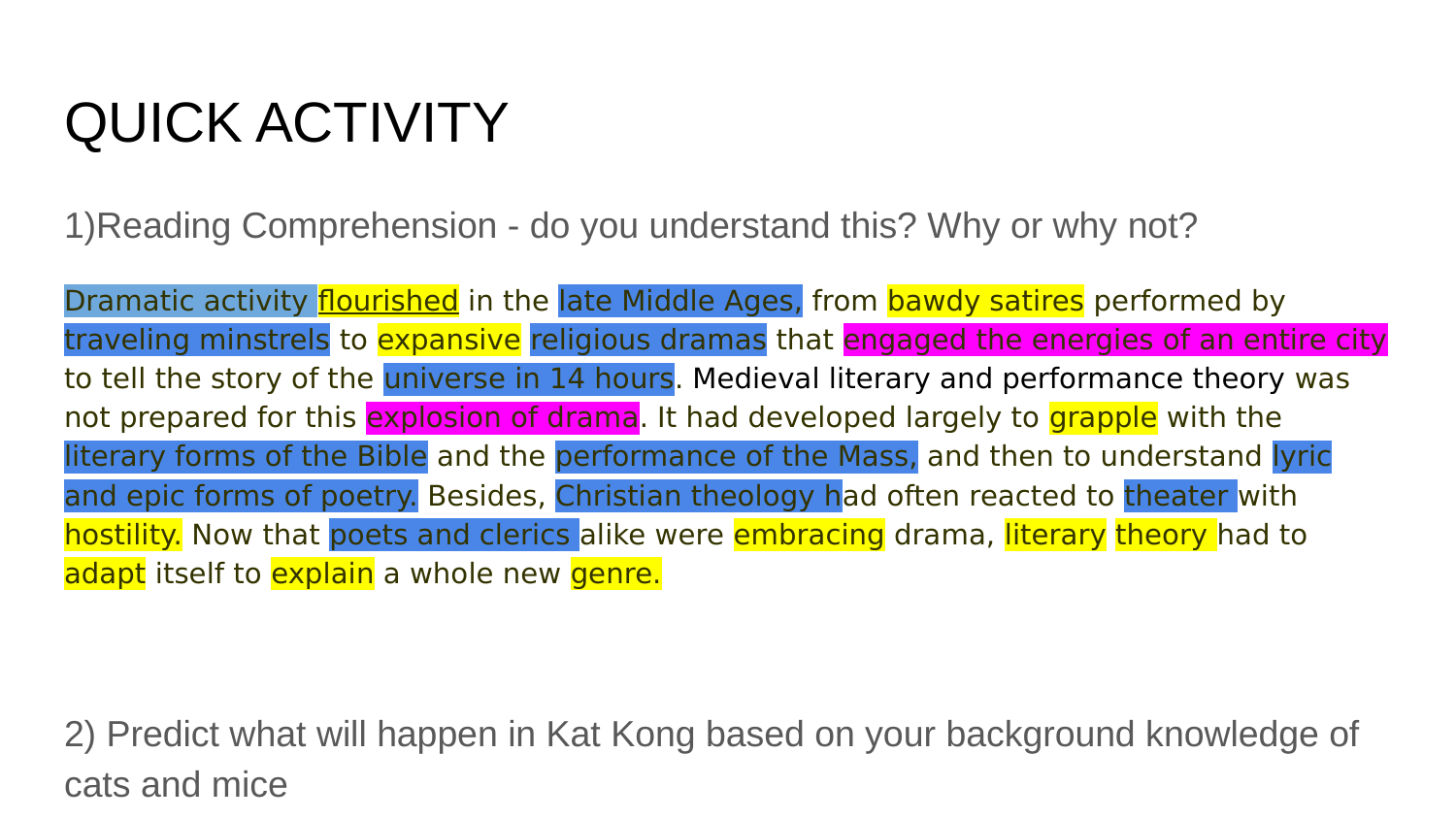

# QUICK ACTIVITY
1)Reading Comprehension - do you understand this? Why or why not?
Dramatic activity flourished in the late Middle Ages, from bawdy satires performed by traveling minstrels to expansive religious dramas that engaged the energies of an entire city to tell the story of the universe in 14 hours. Medieval literary and performance theory was not prepared for this explosion of drama. It had developed largely to grapple with the literary forms of the Bible and the performance of the Mass, and then to understand lyric and epic forms of poetry. Besides, Christian theology had often reacted to theater with hostility. Now that poets and clerics alike were embracing drama, literary theory had to adapt itself to explain a whole new genre.

2) Predict what will happen in Kat Kong based on your background knowledge of cats and mice